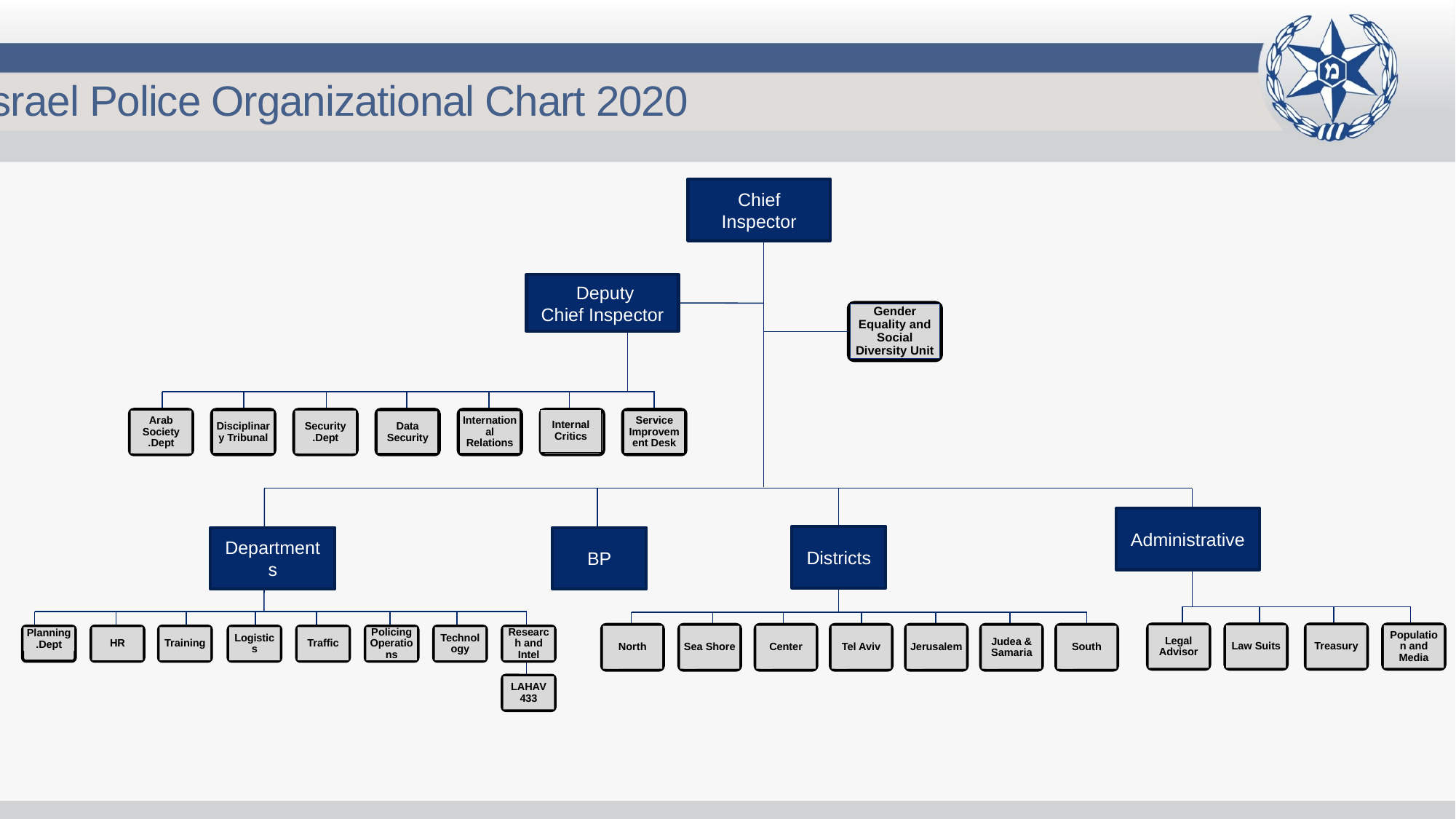

Israel Police Organizational Chart 2020
Chief Inspector
Deputy
Chief Inspector

Gender Equality and Social Diversity Unit

Arab Society Dept.

Disciplinary Tribunal

Security Dept.

Data Security

International Relations

Internal Critics

Service Improvement Desk
Administrative
Districts
Departments
BP

Legal Advisor

Law Suits

Treasury

Population and Media

North

Sea Shore

Center

Tel Aviv

Jerusalem

Judea & Samaria

South

Planning Dept.

HR

Training

Logistics

Traffic

Policing Operations

Technology

Research and Intel

LAHAV 433